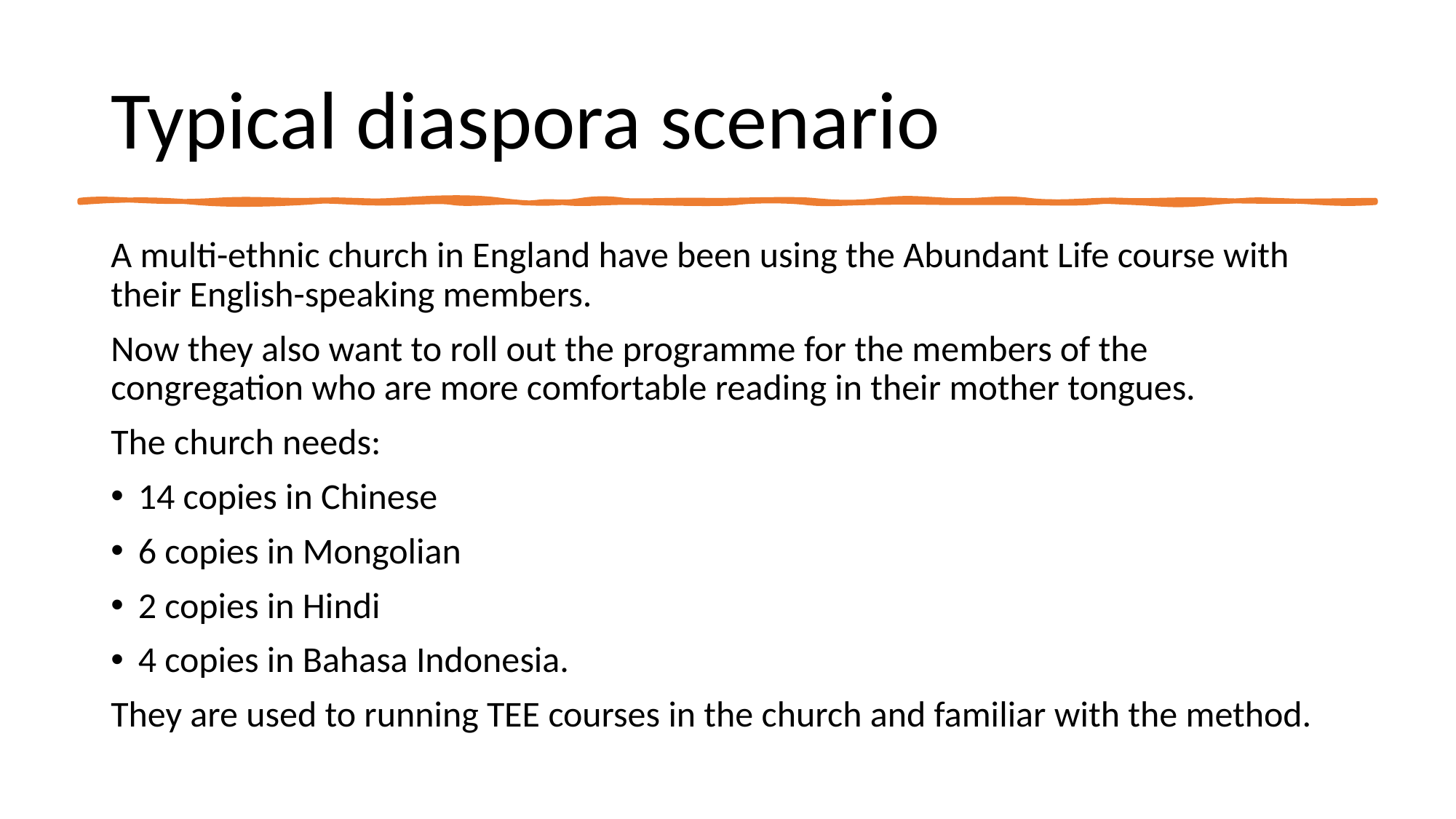

# Typical diaspora scenario

A multi-ethnic church in England have been using the Abundant Life course with their English-speaking members.
Now they also want to roll out the programme for the members of the congregation who are more comfortable reading in their mother tongues.
The church needs:
14 copies in Chinese
6 copies in Mongolian
2 copies in Hindi
4 copies in Bahasa Indonesia.
They are used to running TEE courses in the church and familiar with the method.